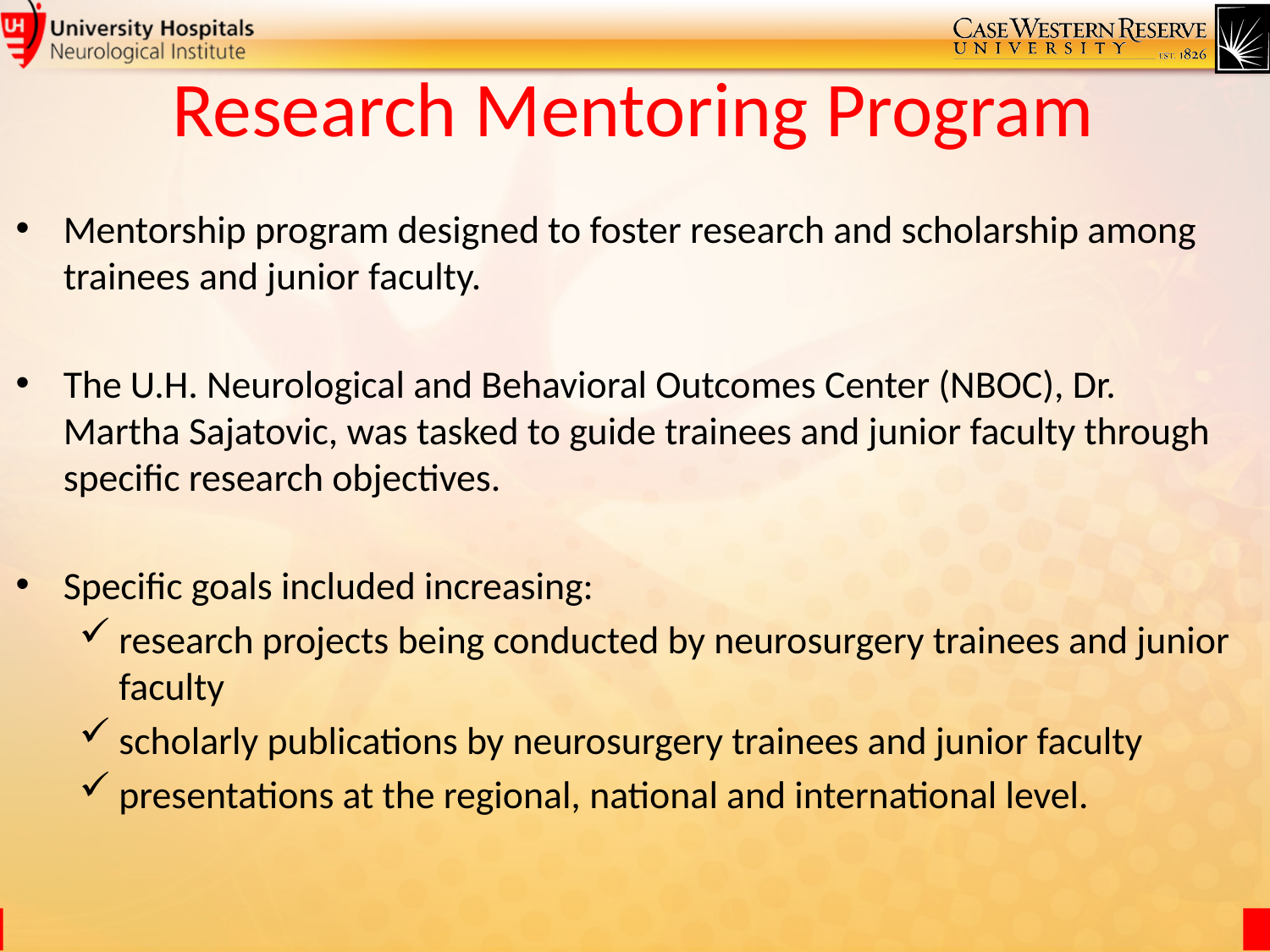

# Research Mentoring Program
Mentorship program designed to foster research and scholarship among trainees and junior faculty.

The U.H. Neurological and Behavioral Outcomes Center (NBOC), Dr. Martha Sajatovic, was tasked to guide trainees and junior faculty through specific research objectives.

Specific goals included increasing:
research projects being conducted by neurosurgery trainees and junior faculty
scholarly publications by neurosurgery trainees and junior faculty
presentations at the regional, national and international level.